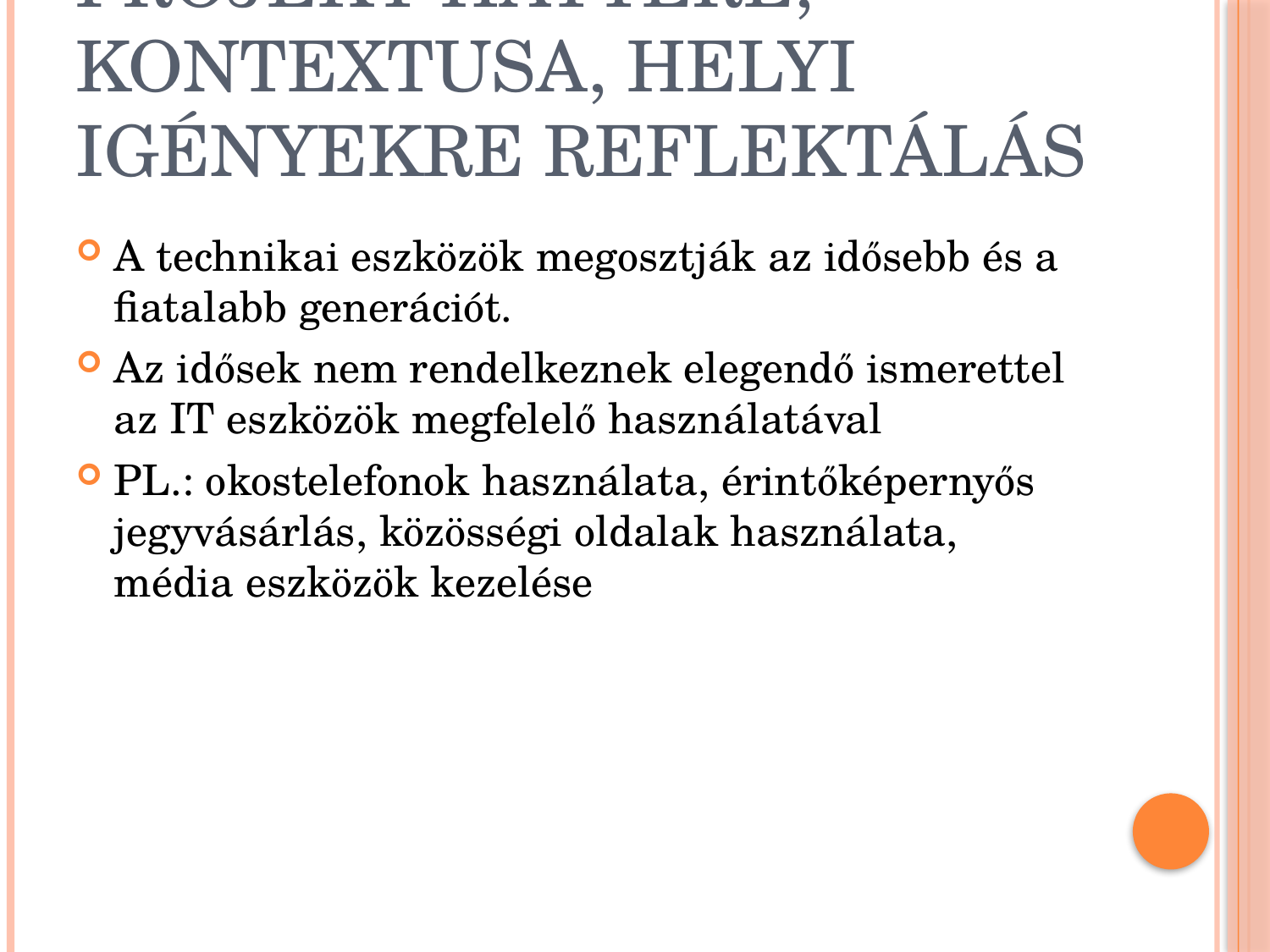

# Projekt háttere, kontextusa, helyi igényekre reflektálás
A technikai eszközök megosztják az idősebb és a fiatalabb generációt.
Az idősek nem rendelkeznek elegendő ismerettel az IT eszközök megfelelő használatával
PL.: okostelefonok használata, érintőképernyős jegyvásárlás, közösségi oldalak használata, média eszközök kezelése